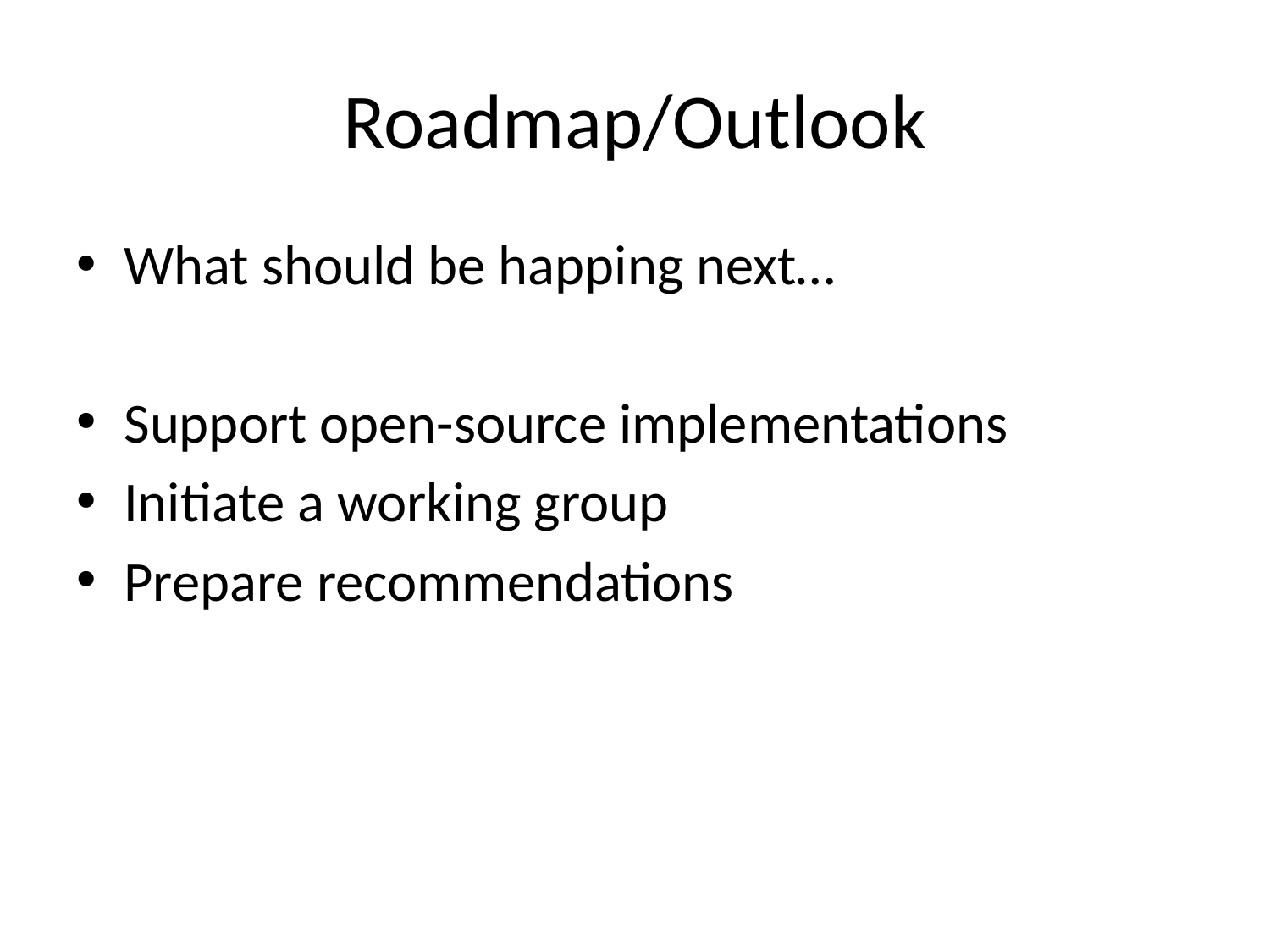

# Roadmap/Outlook
What should be happing next…

Support open-source implementations
Initiate a working group
Prepare recommendations